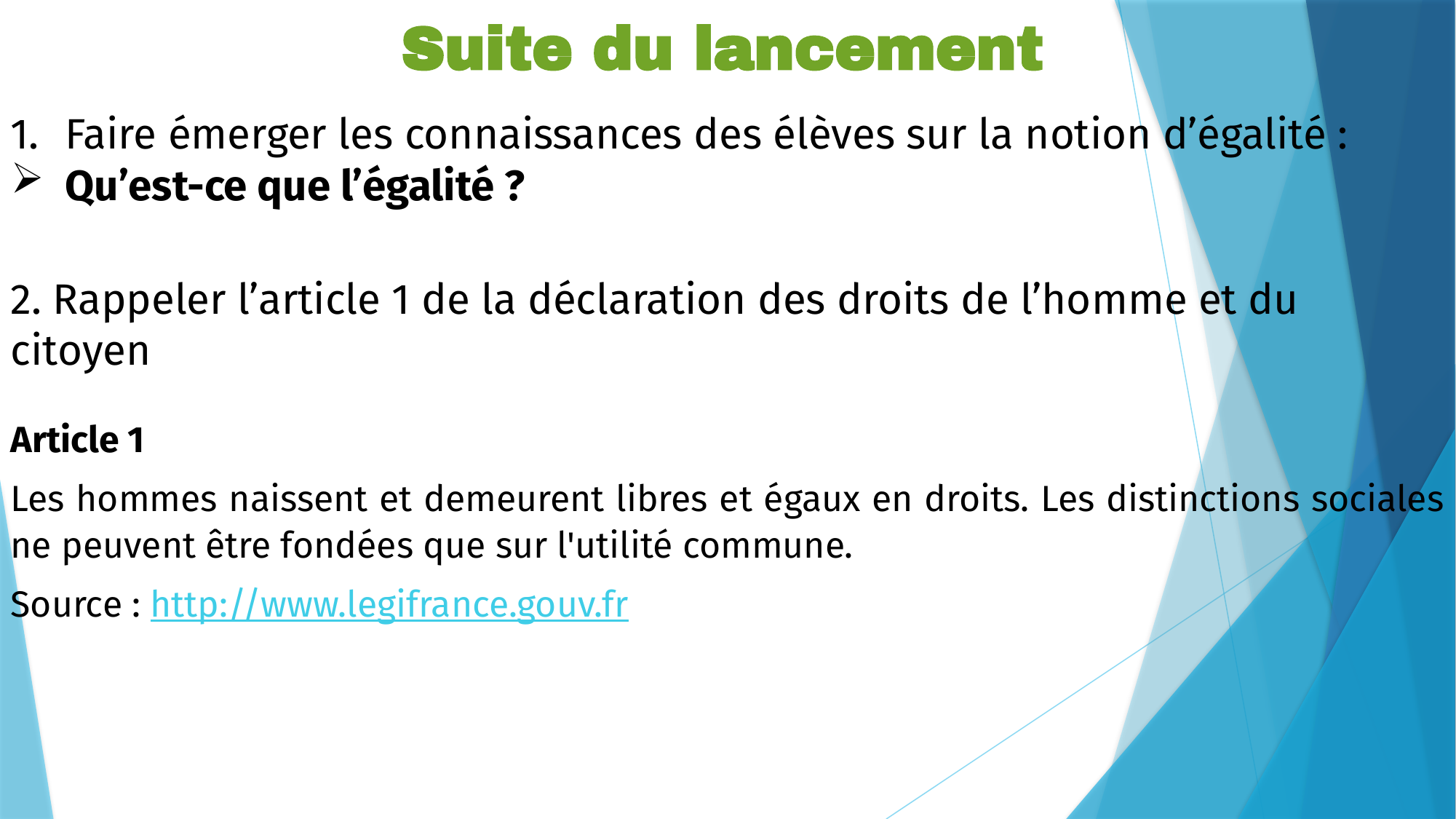

Suite du lancement
Faire émerger les connaissances des élèves sur la notion d’égalité :
Qu’est-ce que l’égalité ?

2. Rappeler l’article 1 de la déclaration des droits de l’homme et du citoyen
Article 1
Les hommes naissent et demeurent libres et égaux en droits. Les distinctions sociales ne peuvent être fondées que sur l'utilité commune.
Source : http://www.legifrance.gouv.fr